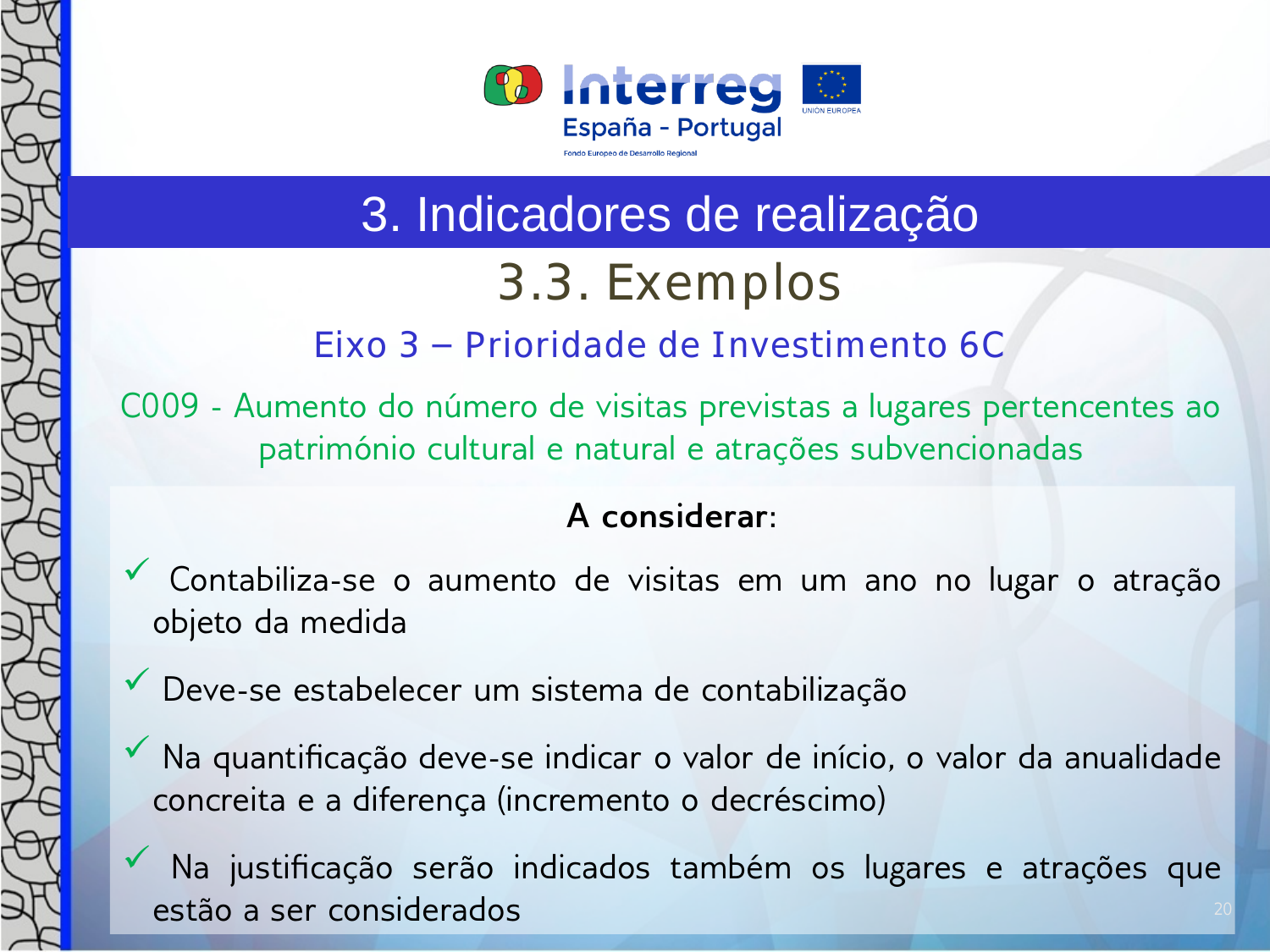

3. Indicadores de realização

3.3. Exemplos
Eixo 3 – Prioridade de Investimento 6C
C009 - Aumento do número de visitas previstas a lugares pertencentes ao património cultural e natural e atrações subvencionadas
A considerar:

 Contabiliza-se o aumento de visitas em um ano no lugar o atração objeto da medida

 Deve-se estabelecer um sistema de contabilização

 Na quantificação deve-se indicar o valor de início, o valor da anualidade concreita e a diferença (incremento o decréscimo)

 Na justificação serão indicados também os lugares e atrações que estão a ser considerados
20